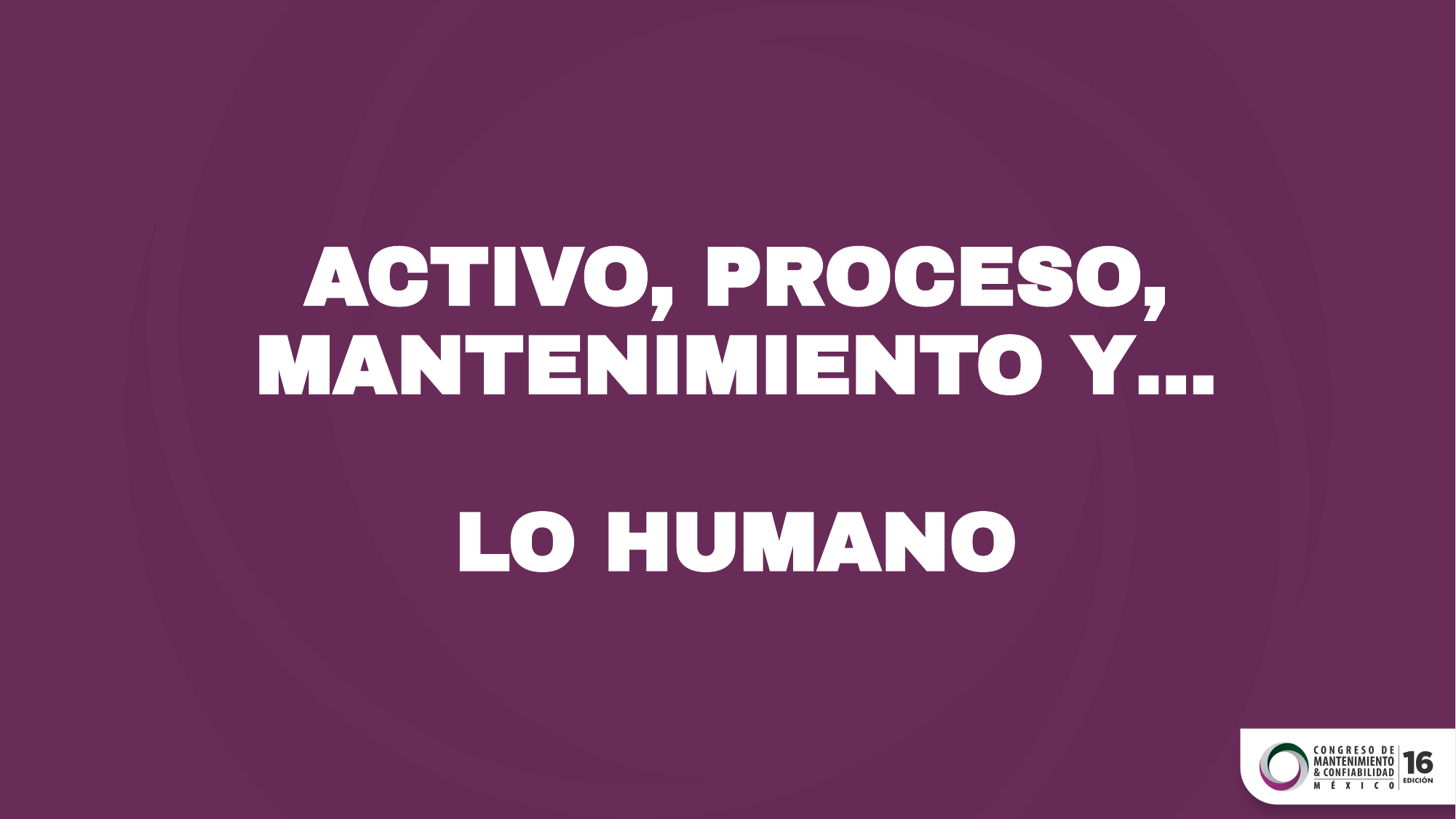

# ACTIVO, PROCESO, MANTENIMIENTO Y… LO HUMANO